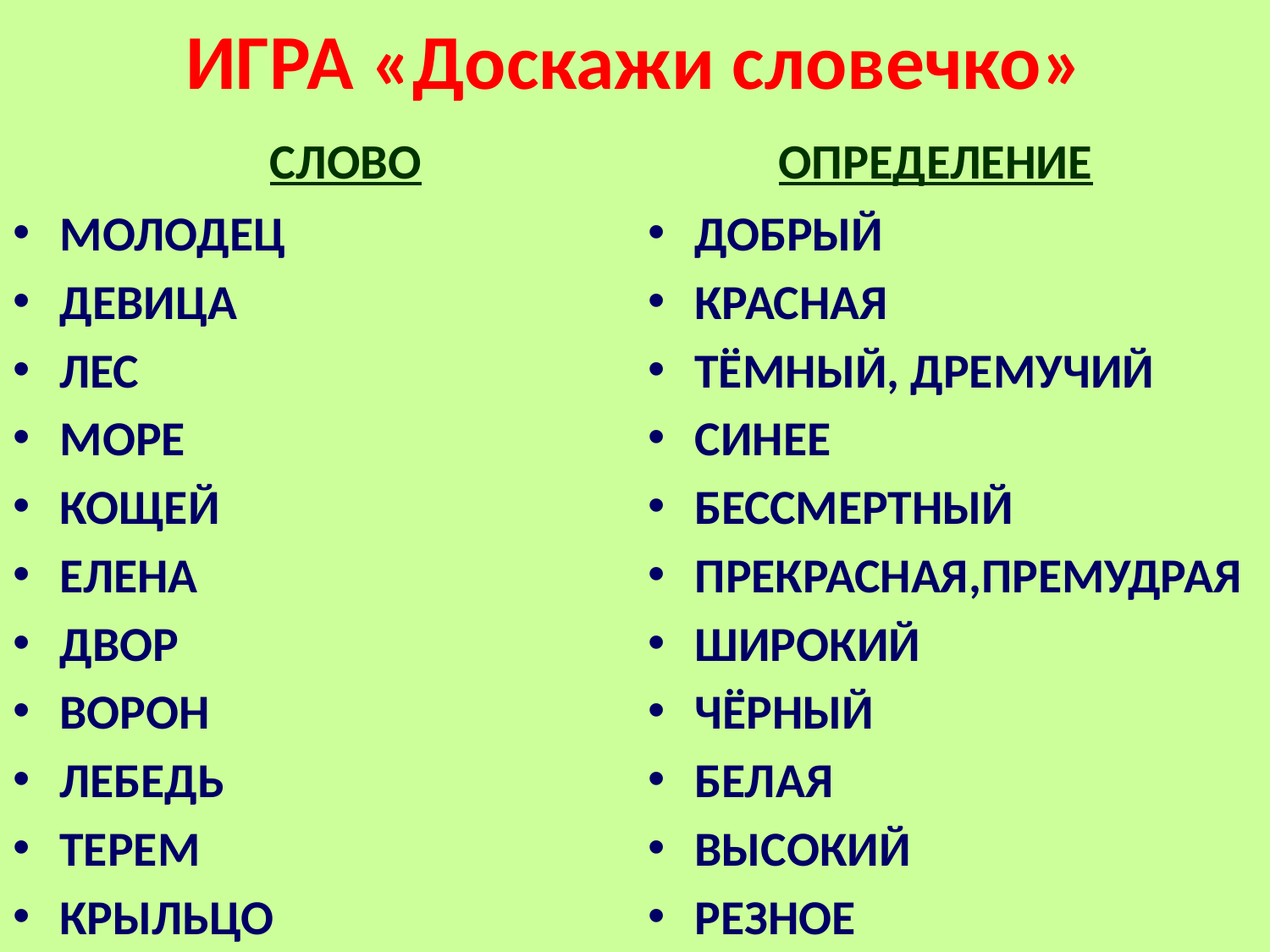

# ИГРА «Доскажи словечко»
СЛОВО
ОПРЕДЕЛЕНИЕ
МОЛОДЕЦ
ДЕВИЦА
ЛЕС
МОРЕ
КОЩЕЙ
ЕЛЕНА
ДВОР
ВОРОН
ЛЕБЕДЬ
ТЕРЕМ
КРЫЛЬЦО

ДОБРЫЙ
КРАСНАЯ
ТЁМНЫЙ, ДРЕМУЧИЙ
СИНЕЕ
БЕССМЕРТНЫЙ
ПРЕКРАСНАЯ,ПРЕМУДРАЯ
ШИРОКИЙ
ЧЁРНЫЙ
БЕЛАЯ
ВЫСОКИЙ
РЕЗНОЕ